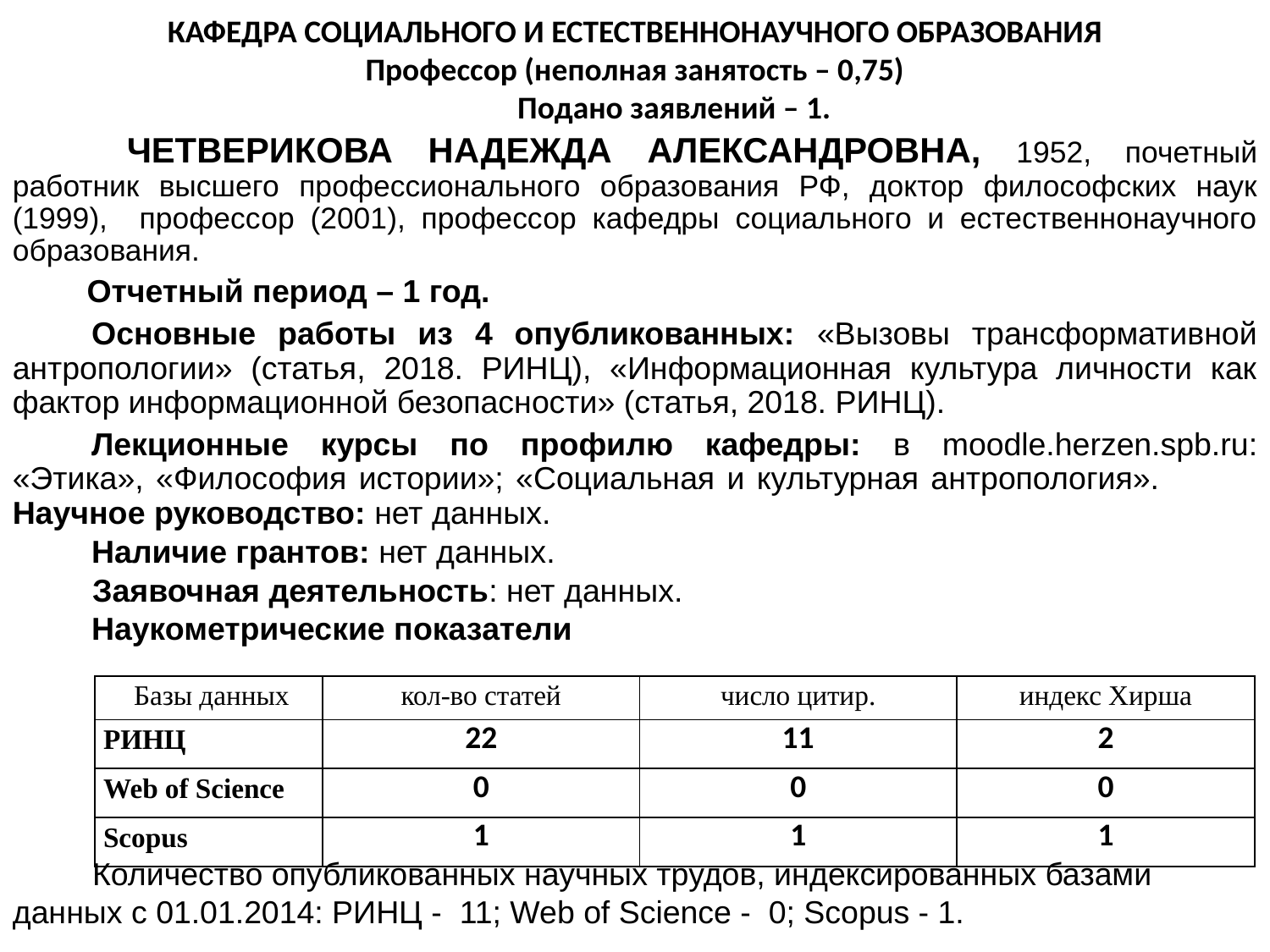

КАФЕДРА СОЦИАЛЬНОГО И ЕСТЕСТВЕННОНАУЧНОГО ОБРАЗОВАНИЯ
Профессор (неполная занятость – 0,75)
           Подано заявлений – 1.
	 ЧЕТВЕРИКОВА НАДЕЖДА АЛЕКСАНДРОВНА, 1952, почетный работник высшего профессионального образования РФ, доктор философских наук (1999),  профессор (2001), профессор кафедры социального и естественнонаучного образования.
         Отчетный период – 1 год.
	Основные работы из 4 опубликованных: «Вызовы трансформативной антропологии» (статья, 2018. РИНЦ), «Информационная культура личности как фактор информационной безопасности» (статья, 2018. РИНЦ).
	Лекционные курсы по профилю кафедры: в moodle.herzen.spb.ru: «Этика», «Философия истории»; «Социальная и культурная антропология». 	Научное руководство: нет данных.
	Наличие грантов: нет данных.
         Заявочная деятельность: нет данных.
	Наукометрические показатели

         Количество опубликованных научных трудов, индексированных базами данных с 01.01.2014: РИНЦ -  11; Web of Science -  0; Scopus - 1.

| Базы данных | кол-во статей | число цитир. | индекс Хирша |
| --- | --- | --- | --- |
| РИНЦ | 22 | 11 | 2 |
| Web of Science | 0 | 0 | 0 |
| Scopus | 1 | 1 | 1 |